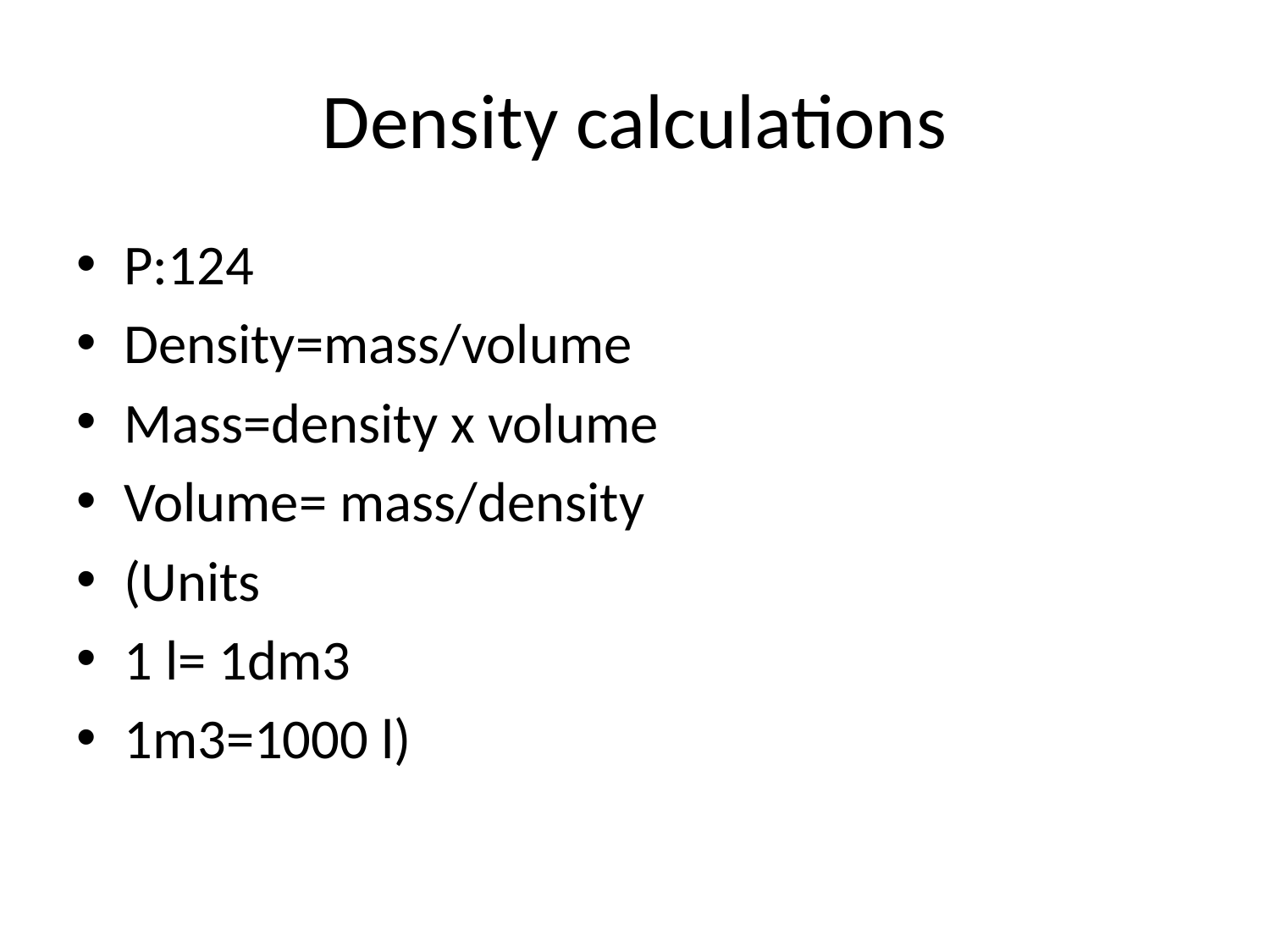

# Density calculations
P:124
Density=mass/volume
Mass=density x volume
Volume= mass/density
(Units
1 l= 1dm3
1m3=1000 l)